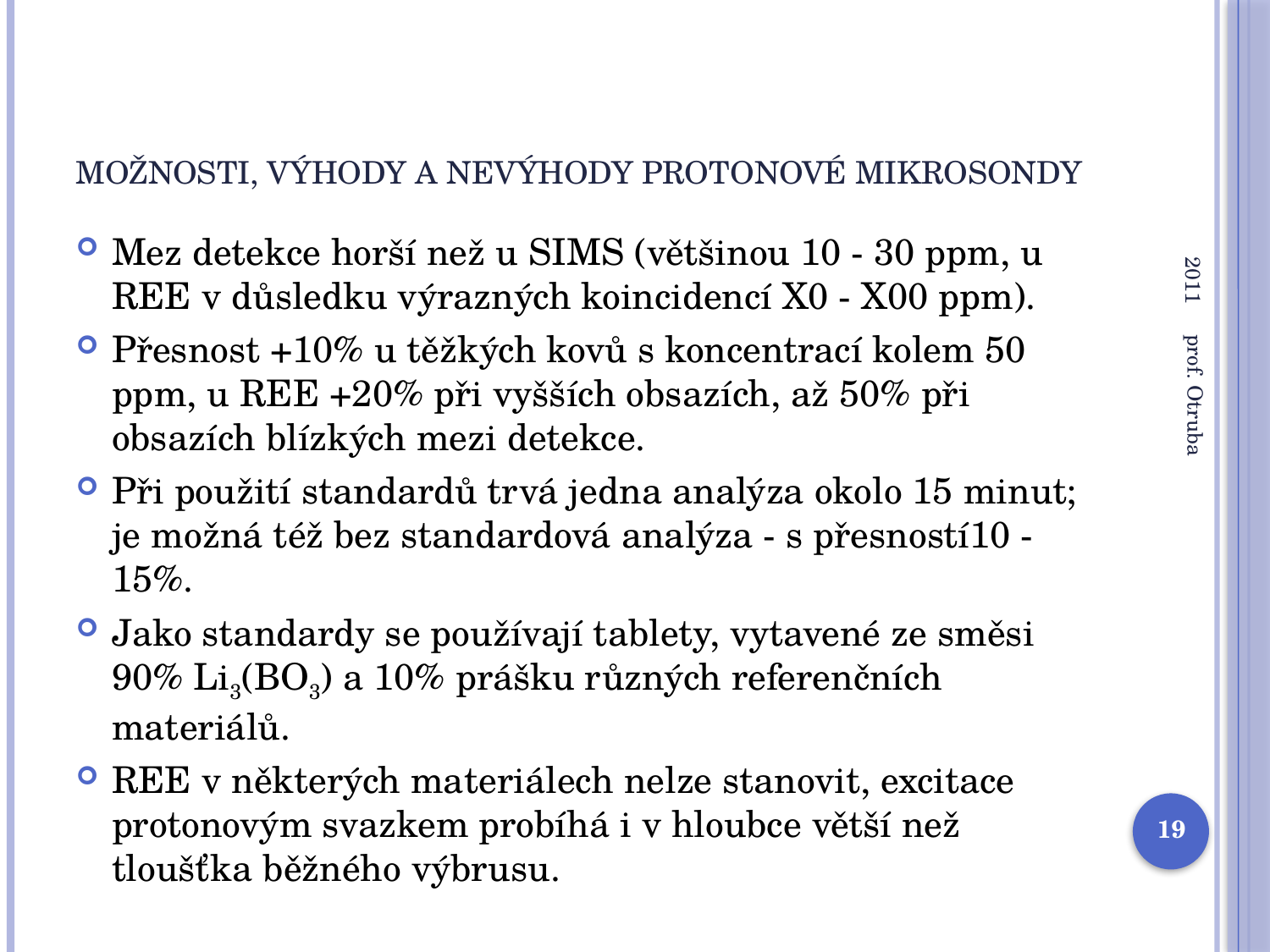

# Možnosti, výhody a nevýhody protonové mikrosondy
2011
Mez detekce horší než u SIMS (většinou 10 - 30 ppm, u REE v důsledku výrazných koincidencí X0 - X00 ppm).
Přesnost +10% u těžkých kovů s koncentrací kolem 50 ppm, u REE +20% při vyšších obsazích, až 50% při obsazích blízkých mezi detekce.
Při použití standardů trvá jedna analýza okolo 15 minut; je možná též bez standardová analýza - s přesností10 -15%.
Jako standardy se používají tablety, vytavené ze směsi 90% Li3(BO3) a 10% prášku různých referenčních materiálů.
REE v některých materiálech nelze stanovit, excitace protonovým svazkem probíhá i v hloubce větší než tloušťka běžného výbrusu.
prof. Otruba
19